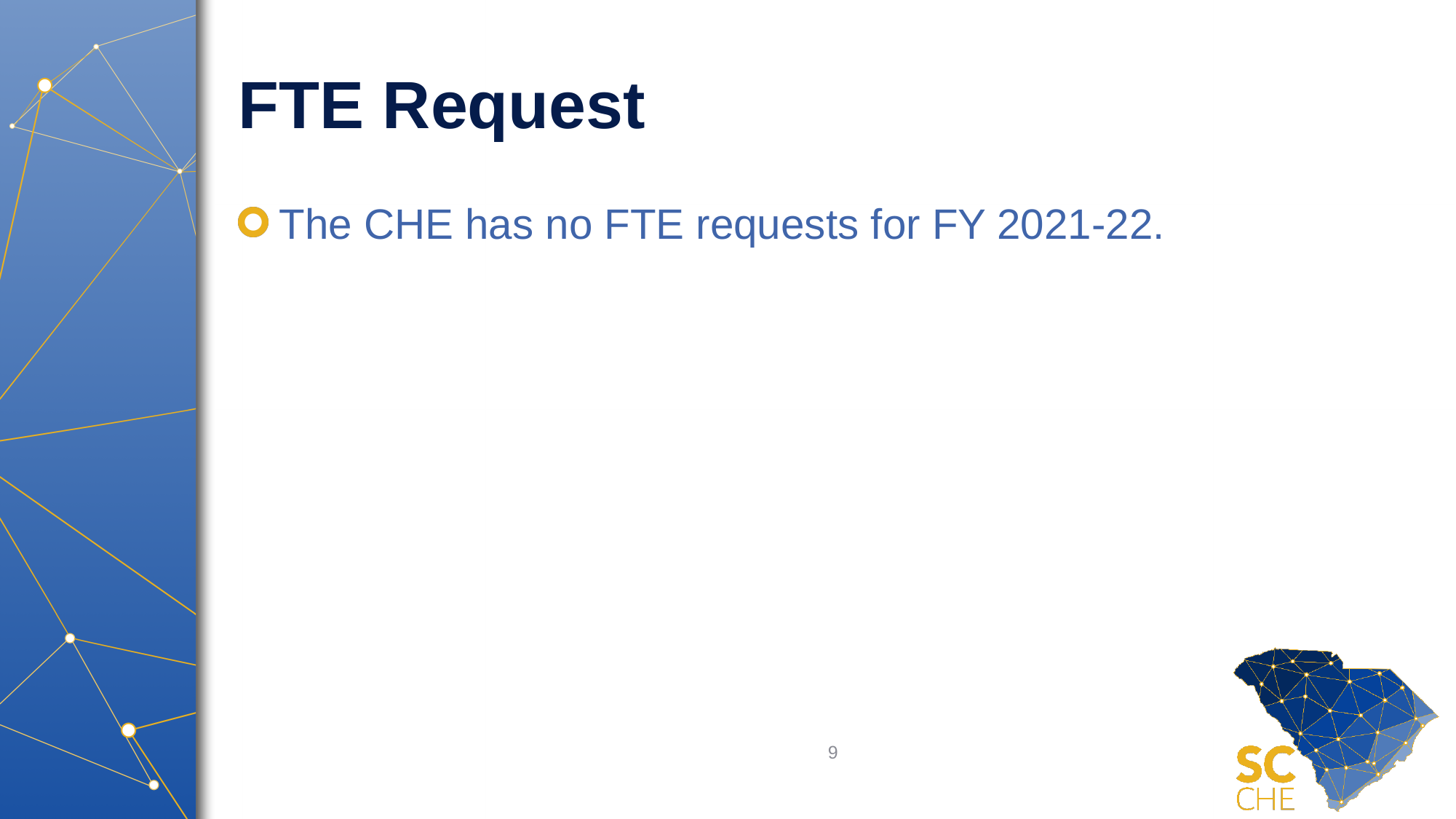

# FTE Request
The CHE has no FTE requests for FY 2021-22.
9